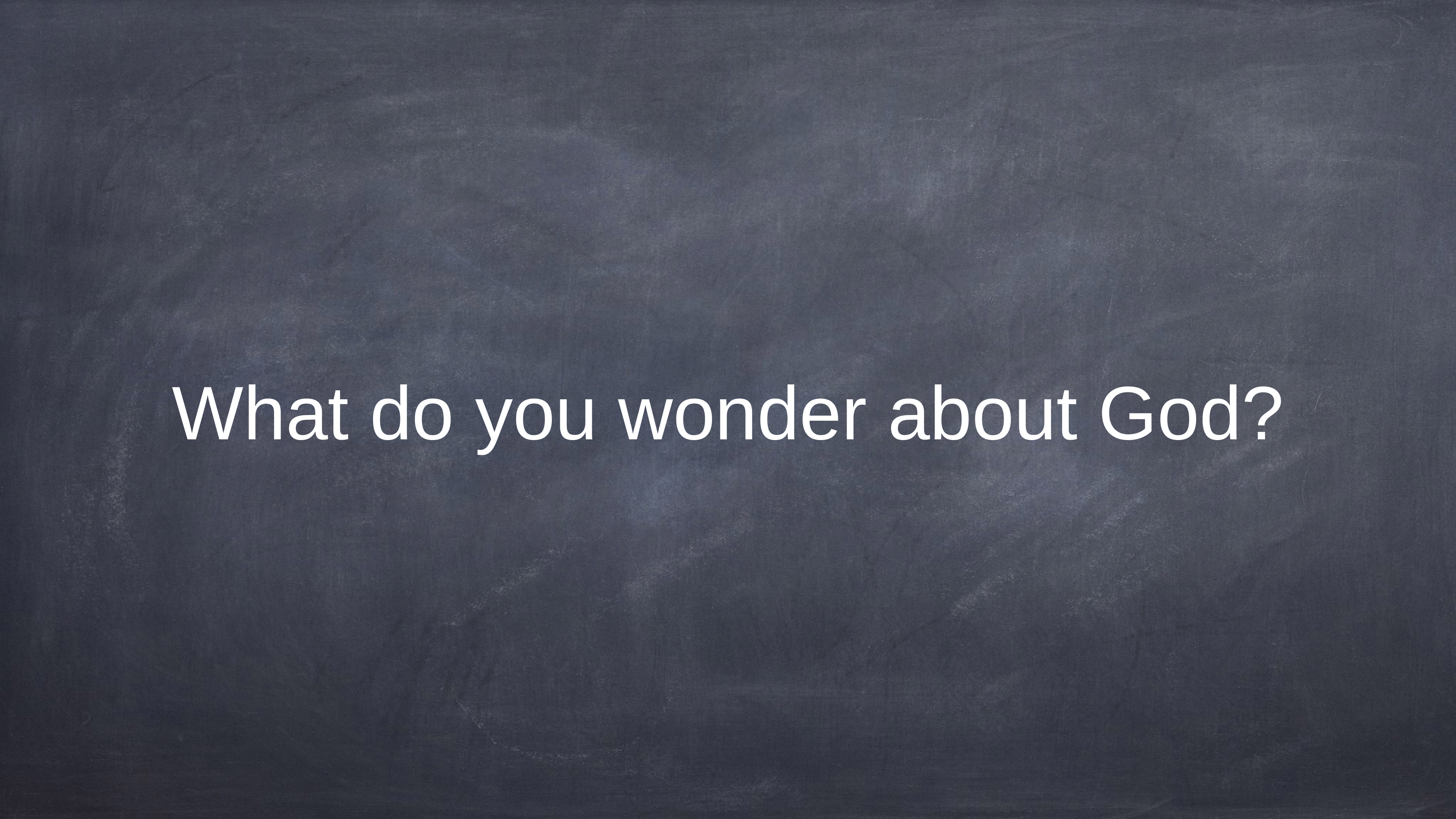

# What do you wonder about God?